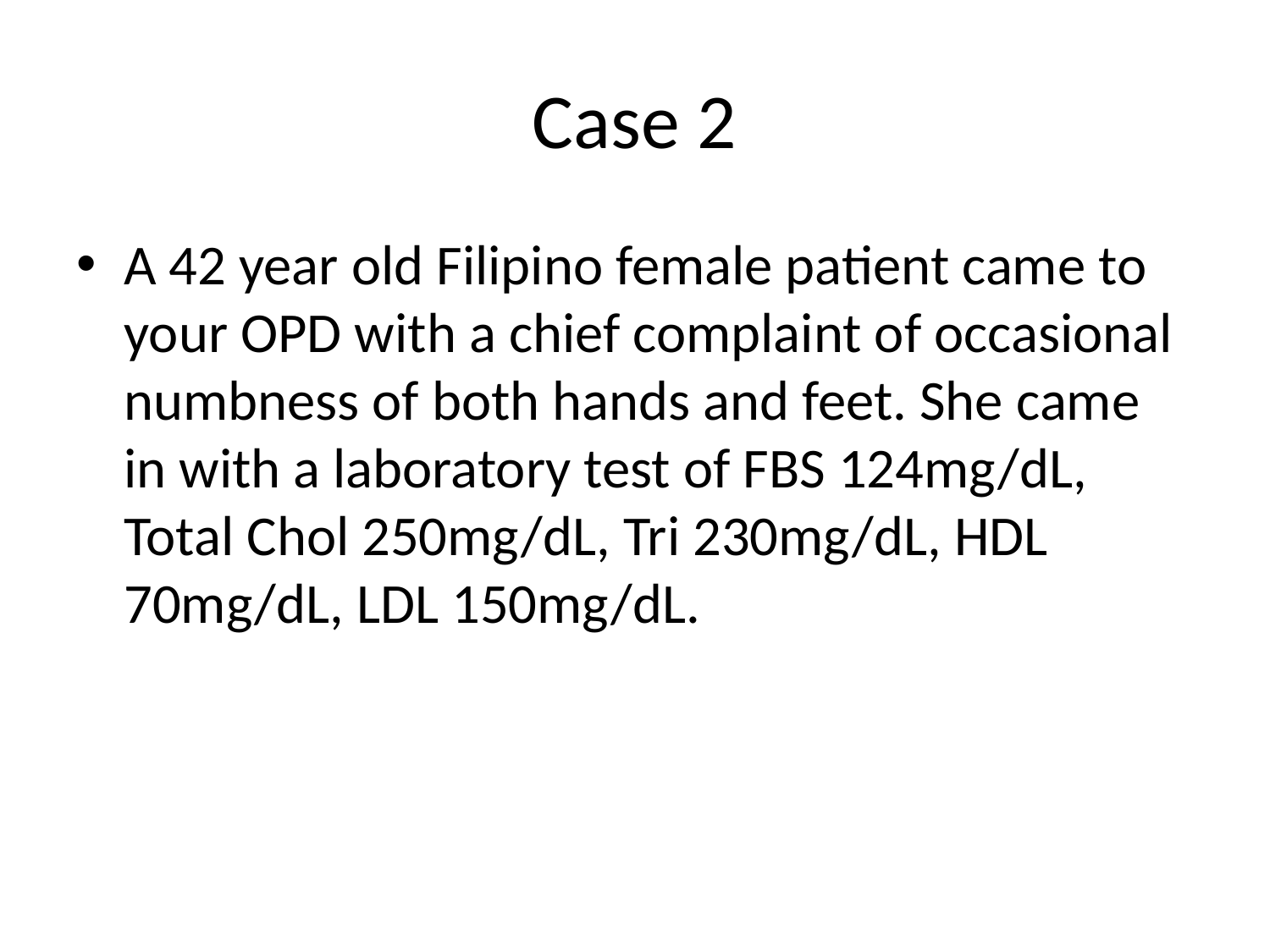

# Case 2
A 42 year old Filipino female patient came to your OPD with a chief complaint of occasional numbness of both hands and feet. She came in with a laboratory test of FBS 124mg/dL, Total Chol 250mg/dL, Tri 230mg/dL, HDL 70mg/dL, LDL 150mg/dL.